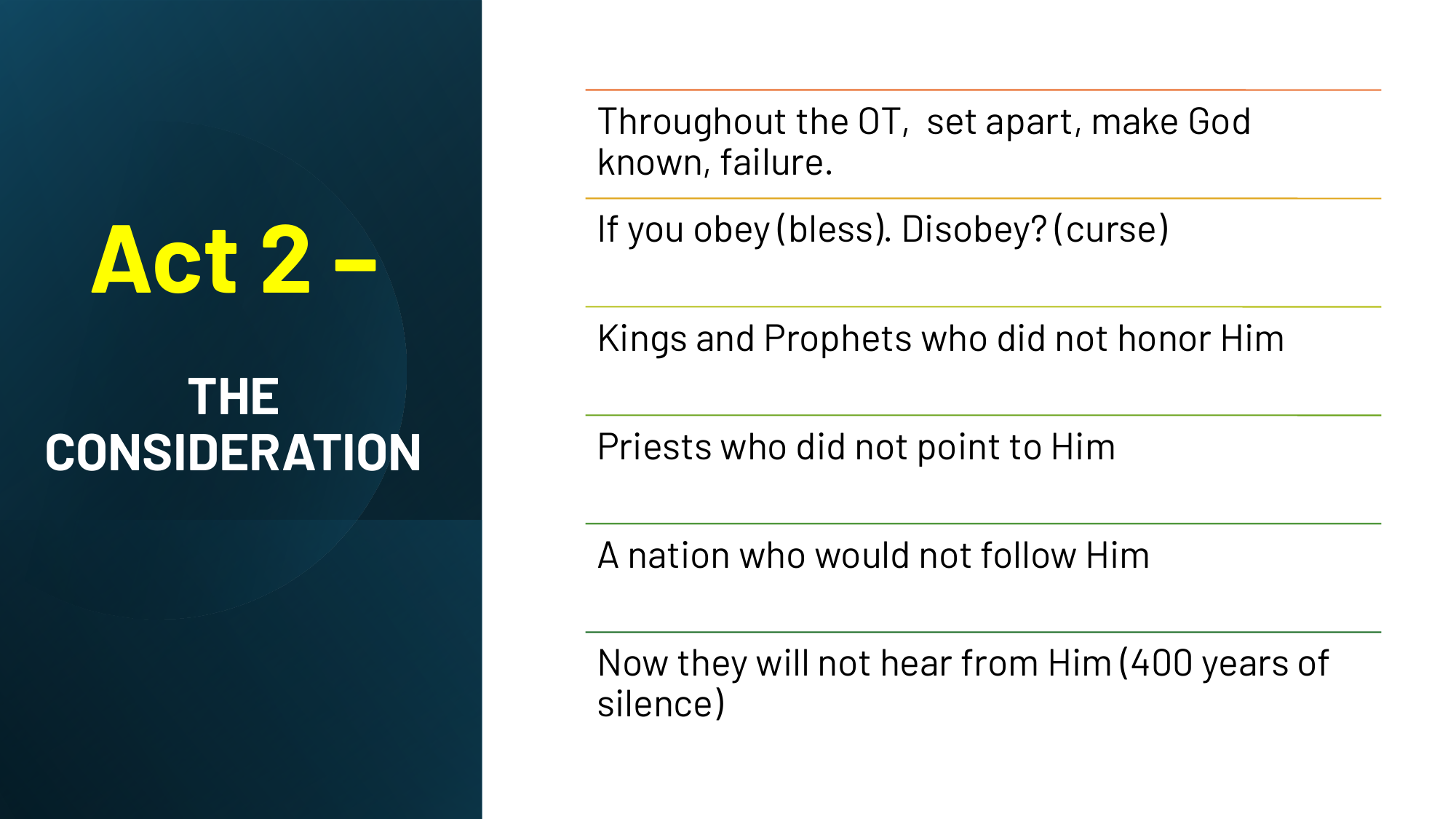

Throughout the OT,  set apart, make God known, failure.
If you obey (bless). Disobey? (curse)
Kings and Prophets who did not honor Him
Priests who did not point to Him
A nation who would not follow Him
Now they will not hear from Him (400 years of silence)

# Act 2 – THE CONSIDERATION